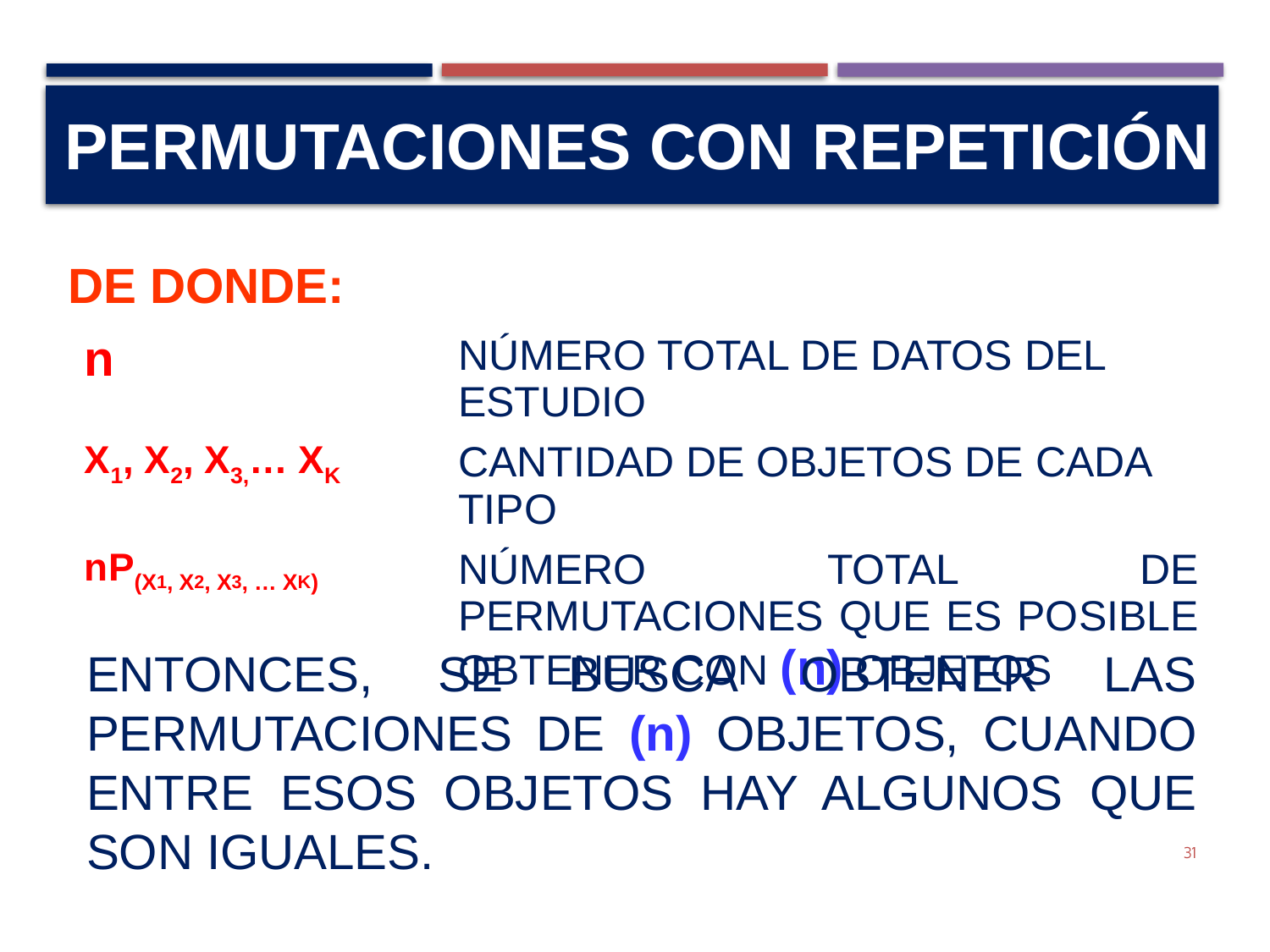

# Permutaciones con repetición
De donde:
| n | Número total de datos del estudio |
| --- | --- |
| X1, X2, x3,… Xk | Cantidad de objetos de cada tipo |
| nP(X1, x2, X3, … xk) | Número total de permutaciones que es posible obtener con (n) objetos |
Entonces, se busca obtener las permutaciones de (n) objetos, cuando entre esos objetos hay algunos que son iguales.
31